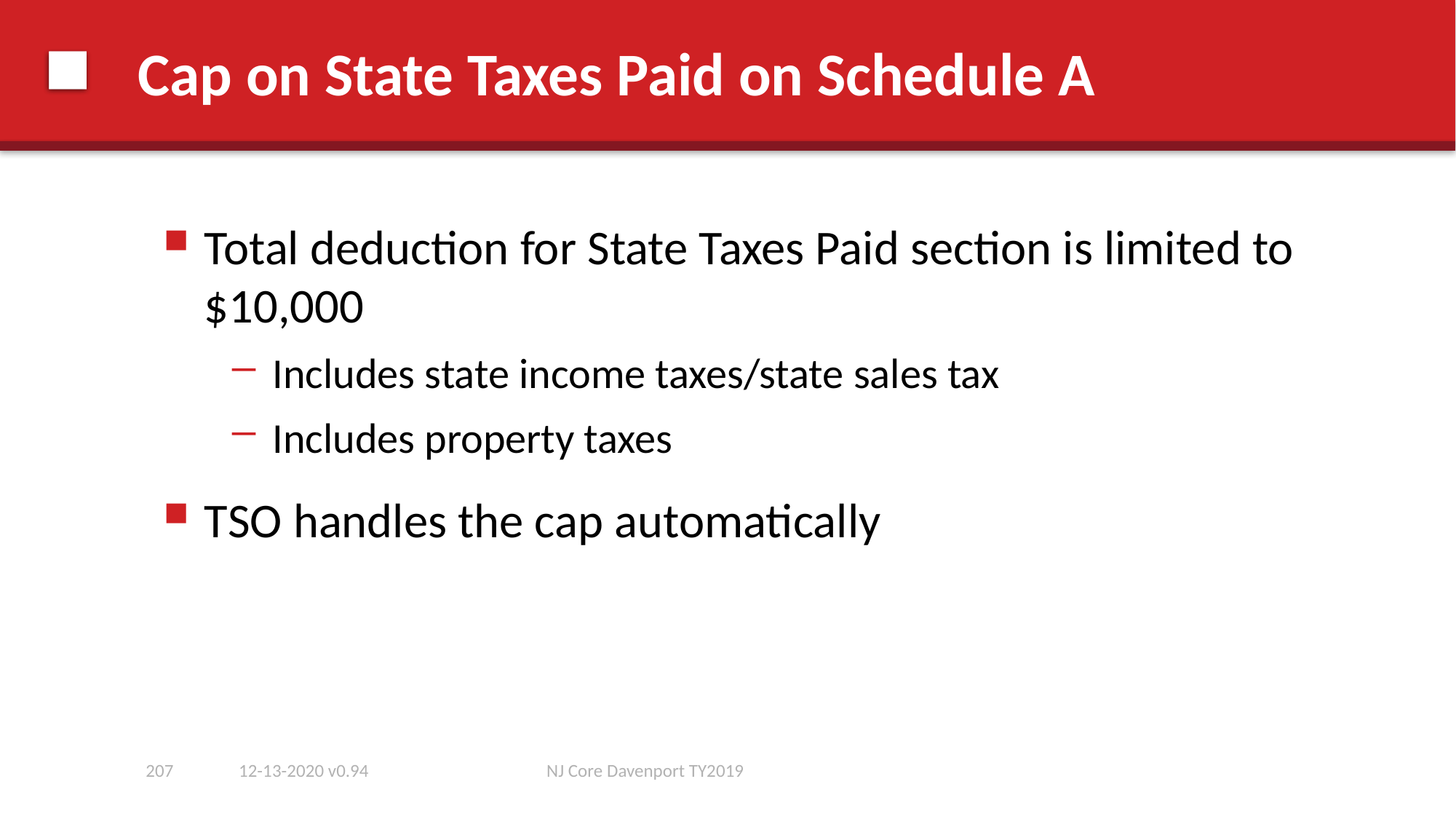

# Cap on State Taxes Paid on Schedule A
Total deduction for State Taxes Paid section is limited to $10,000
Includes state income taxes/state sales tax
Includes property taxes
TSO handles the cap automatically

207
12-13-2020 v0.94
NJ Core Davenport TY2019